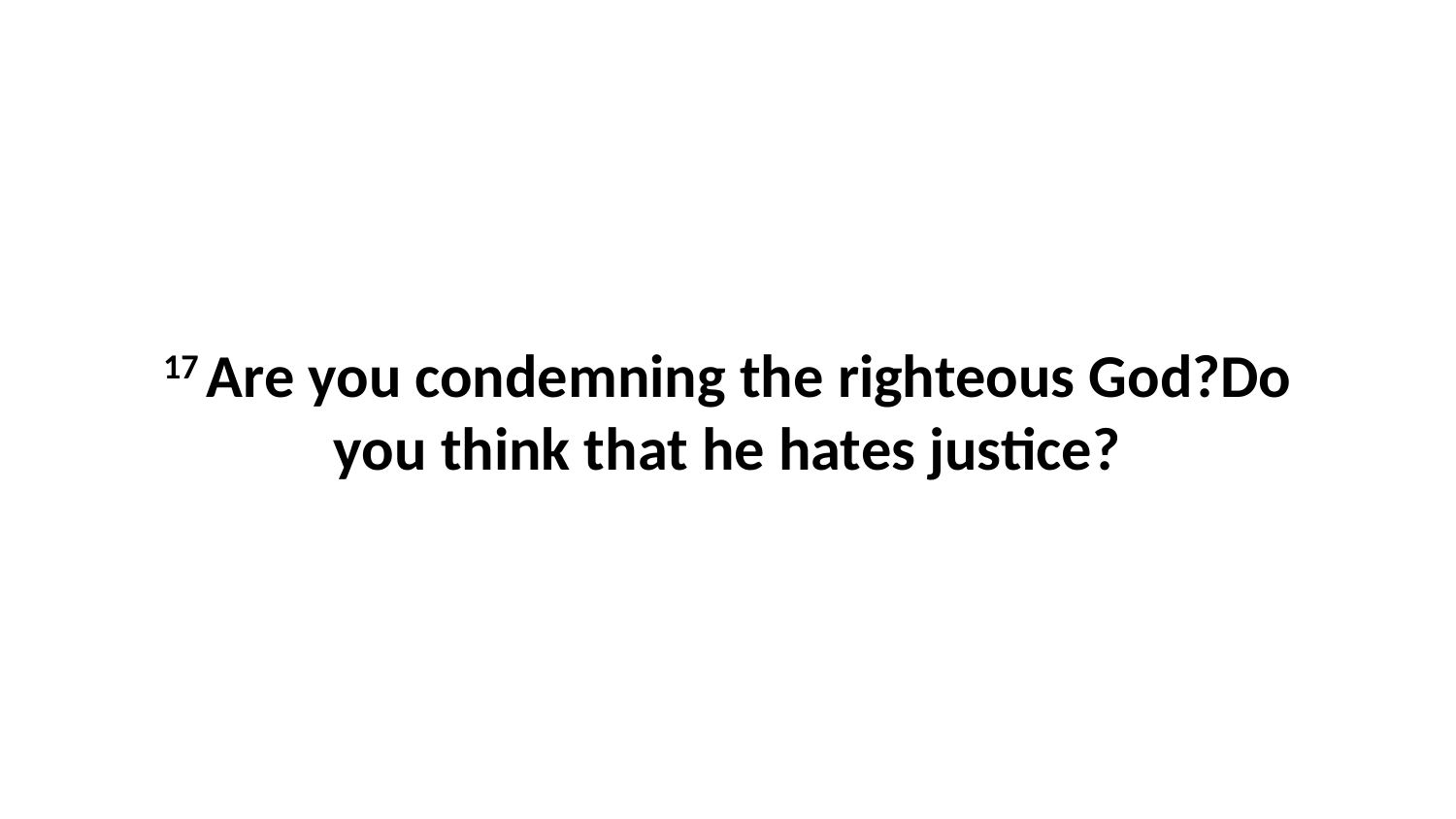

17 Are you condemning the righteous God?Do you think that he hates justice?